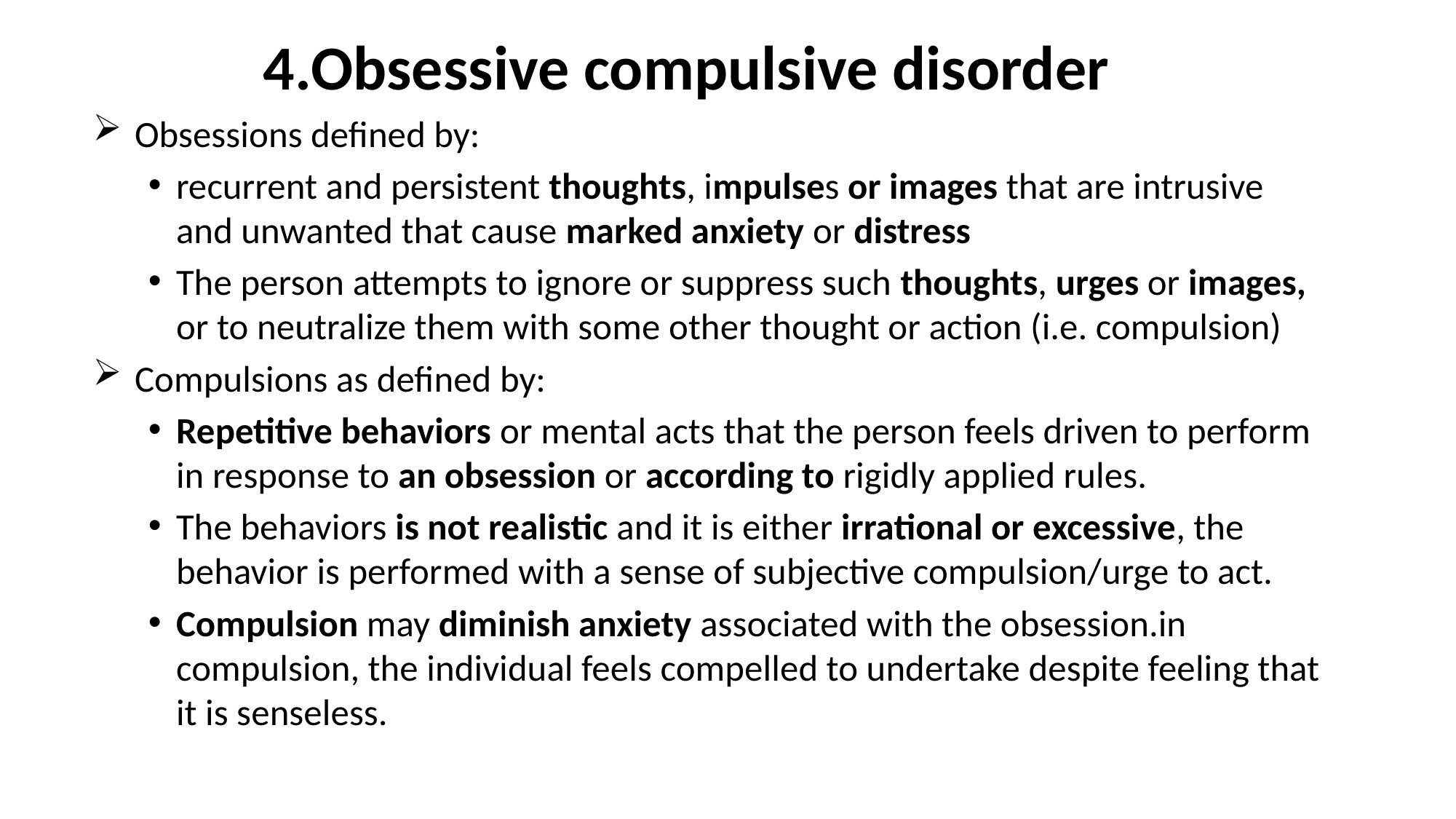

4.Obsessive compulsive disorder
Obsessions defined by:
recurrent and persistent thoughts, impulses or images that are intrusive and unwanted that cause marked anxiety or distress
The person attempts to ignore or suppress such thoughts, urges or images, or to neutralize them with some other thought or action (i.e. compulsion)
Compulsions as defined by:
Repetitive behaviors or mental acts that the person feels driven to perform in response to an obsession or according to rigidly applied rules.
The behaviors is not realistic and it is either irrational or excessive, the behavior is performed with a sense of subjective compulsion/urge to act.
Compulsion may diminish anxiety associated with the obsession.in compulsion, the individual feels compelled to undertake despite feeling that it is senseless.